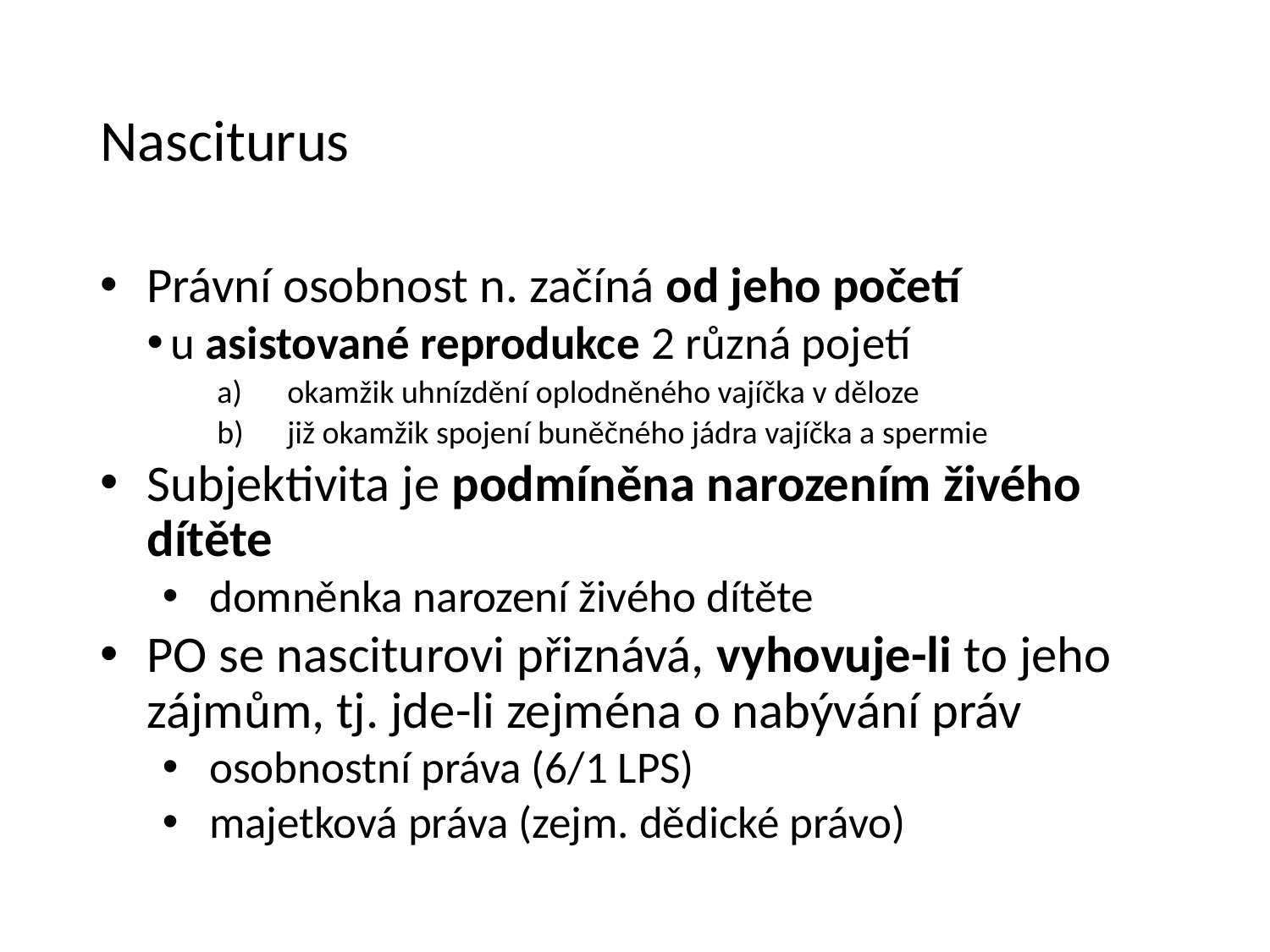

# Nasciturus
Právní osobnost n. začíná od jeho početí
u asistované reprodukce 2 různá pojetí
okamžik uhnízdění oplodněného vajíčka v děloze
již okamžik spojení buněčného jádra vajíčka a spermie
Subjektivita je podmíněna narozením živého dítěte
domněnka narození živého dítěte
PO se nasciturovi přiznává, vyhovuje-li to jeho zájmům, tj. jde-li zejména o nabývání práv
osobnostní práva (6/1 LPS)
majetková práva (zejm. dědické právo)